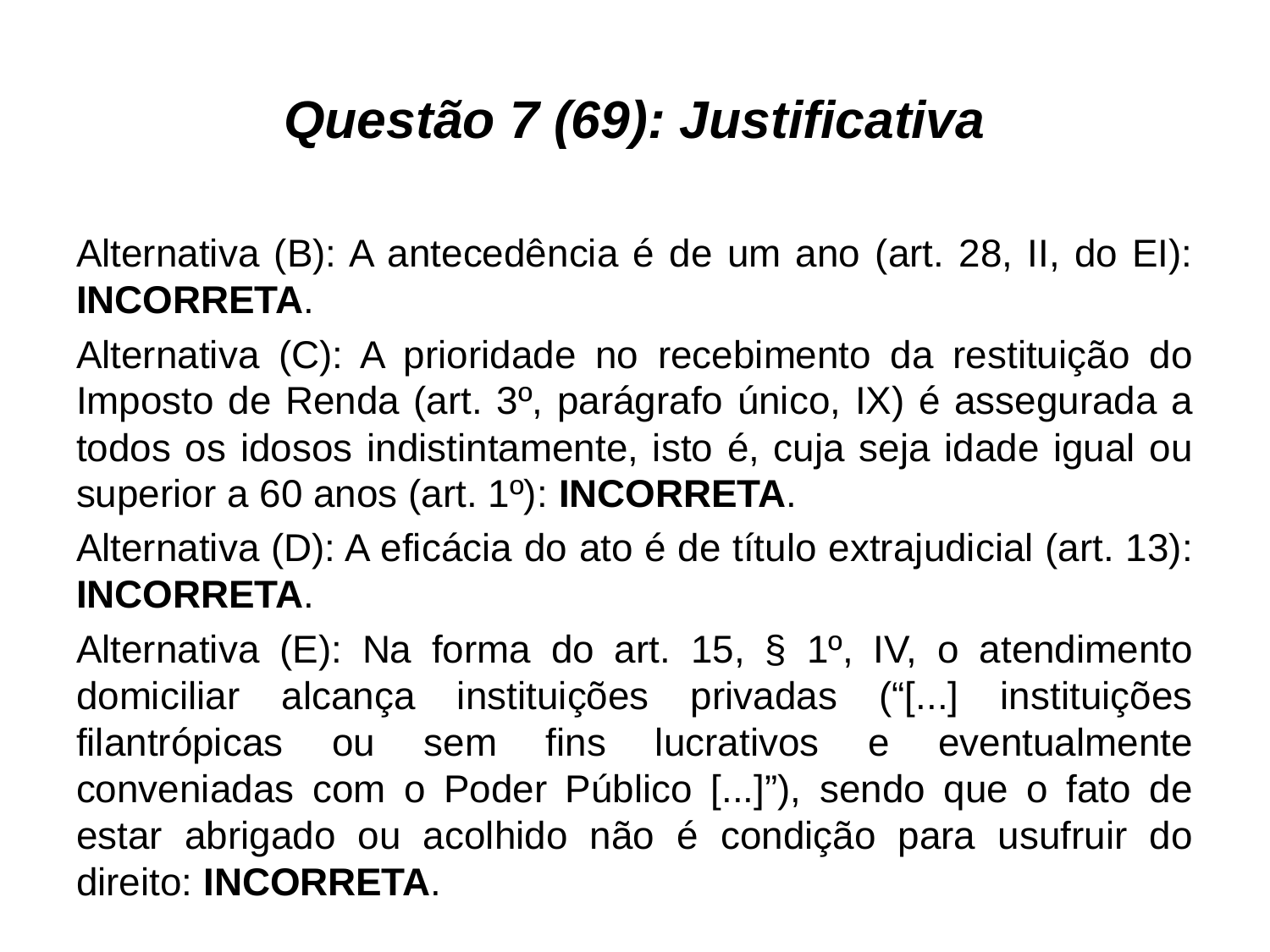

# Questão 7 (69): Justificativa
Alternativa (B): A antecedência é de um ano (art. 28, II, do EI): INCORRETA.
Alternativa (C): A prioridade no recebimento da restituição do Imposto de Renda (art. 3º, parágrafo único, IX) é assegurada a todos os idosos indistintamente, isto é, cuja seja idade igual ou superior a 60 anos (art. 1º): INCORRETA.
Alternativa (D): A eficácia do ato é de título extrajudicial (art. 13): INCORRETA.
Alternativa (E): Na forma do art. 15, § 1º, IV, o atendimento domiciliar alcança instituições privadas (“[...] instituições filantrópicas ou sem fins lucrativos e eventualmente conveniadas com o Poder Público [...]”), sendo que o fato de estar abrigado ou acolhido não é condição para usufruir do direito: INCORRETA.